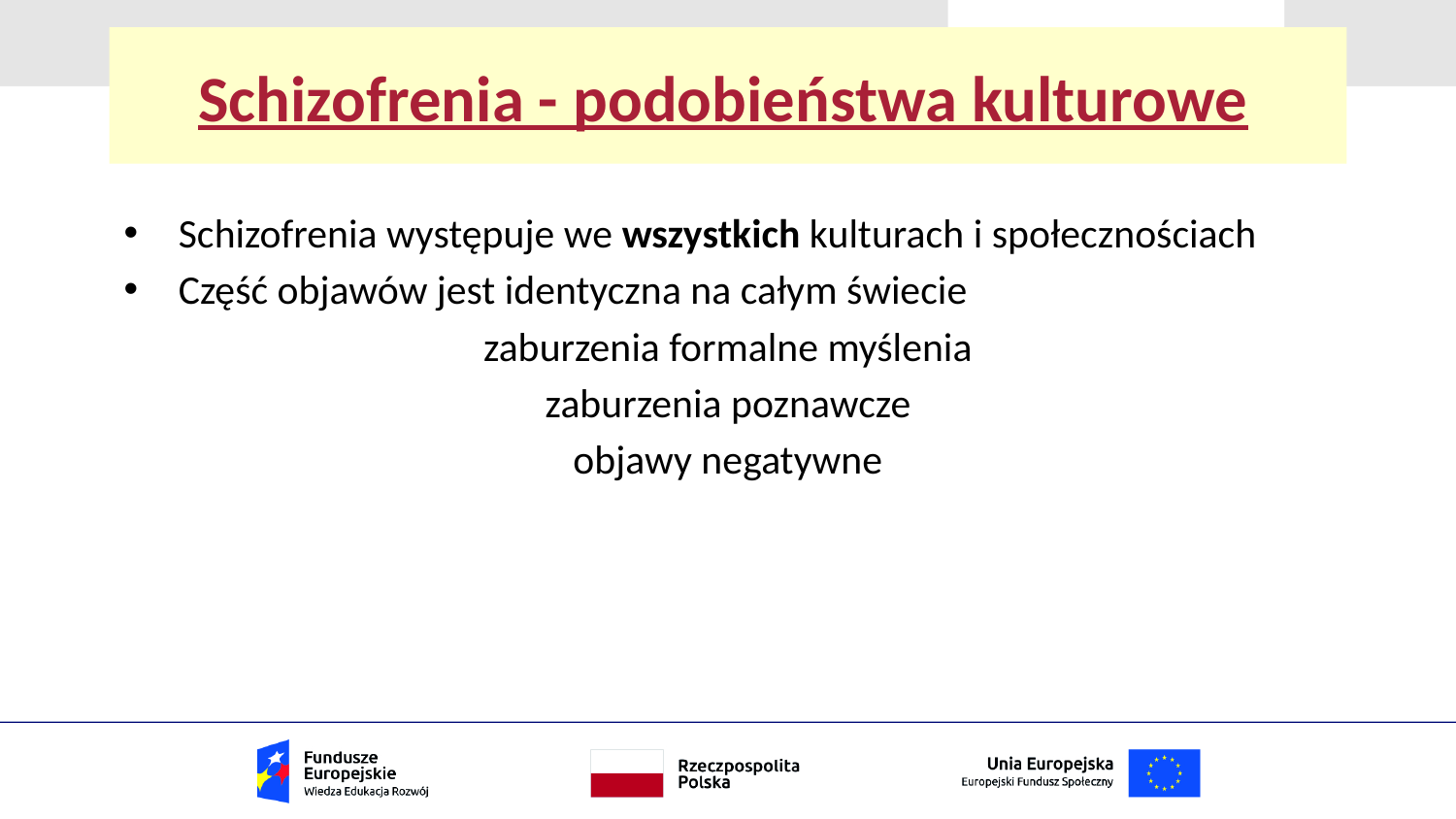

# Schizofrenia - podobieństwa kulturowe
Schizofrenia występuje we wszystkich kulturach i społecznościach
Część objawów jest identyczna na całym świecie
zaburzenia formalne myślenia
zaburzenia poznawcze
objawy negatywne